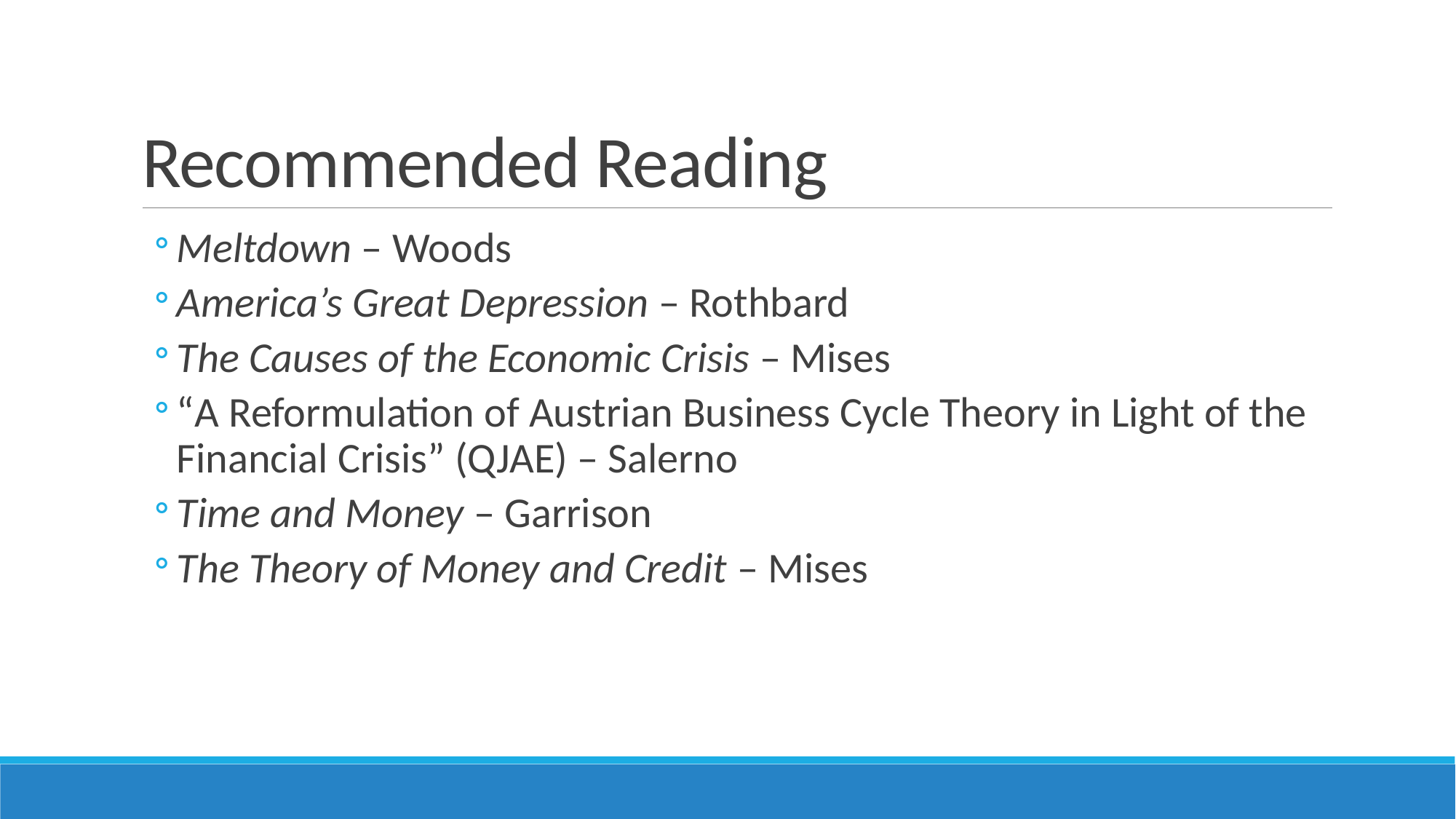

# Recommended Reading
Meltdown – Woods
America’s Great Depression – Rothbard
The Causes of the Economic Crisis – Mises
“A Reformulation of Austrian Business Cycle Theory in Light of the Financial Crisis” (QJAE) – Salerno
Time and Money – Garrison
The Theory of Money and Credit – Mises